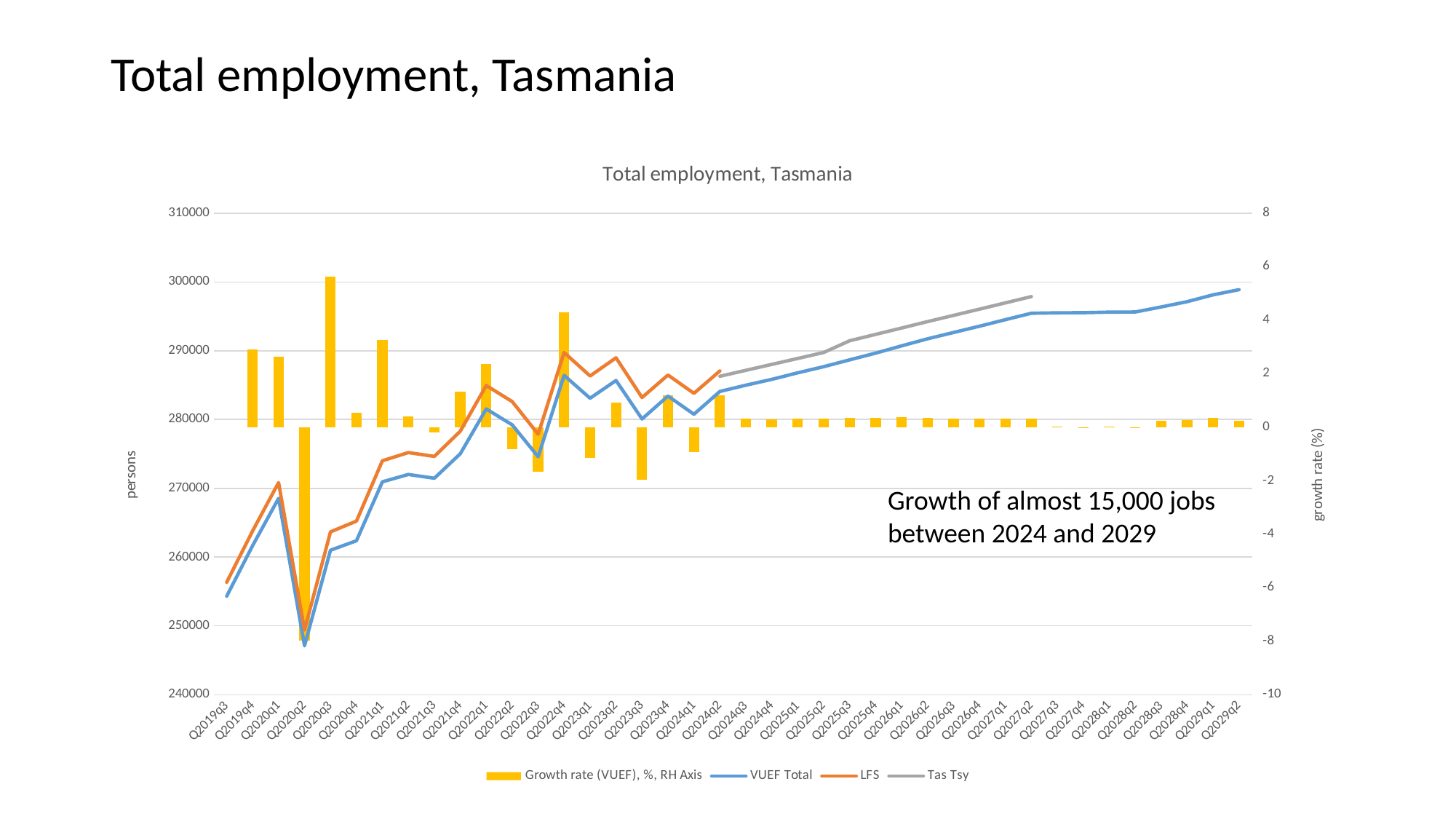

# Total employment, Tasmania

### Chart:

| Category | Growth rate (VUEF), %, RH Axis | VUEF Total | LFS | Tas Tsy |
|---|---|---|---|---|
| Q2019q3 | None | 254312.903201 | 256336.260371 | None |
| Q2019q4 | 2.8920340849504678 | 261667.719044 | 263804.371899 | None |
| Q2020q1 | 2.6262788318357266 | 268539.842959 | 270837.506597 | None |
| Q2020q2 | -7.98081437966437 | 247108.176557 | 249414.71126 | None |
| Q2020q3 | 5.620516198012693 | 260996.931647 | 263667.68211 | None |
| Q2020q4 | 0.5279152506909579 | 262374.774253 | 265230.311005 | None |
| Q2021q1 | 3.2660823596314392 | 270944.150471 | 274006.614 | None |
| Q2021q2 | 0.3935836869503273 | 272010.542448 | 275198.895683 | None |
| Q2021q3 | -0.20224417224752322 | 271460.416978 | 274642.909952 | None |
| Q2021q4 | 1.3144789589301986 | 275028.707041 | 278308.977416 | None |
| Q2022q1 | 2.3663245426339463 | 281536.778835 | 284943.574488 | None |
| Q2022q2 | -0.8197332158696558 | 279228.928344 | 282606.491394 | None |
| Q2022q3 | -1.6601708363429335 | 274593.251109 | 277864.316712 | None |
| Q2022q4 | 4.305832840846713 | 286416.777494 | 289743.170276 | None |
| Q2023q1 | -1.1588372703025485 | 283097.673128 | 286331.969333 | None |
| Q2023q2 | 0.9111609196567727 | 285677.14849 | 288972.612086 | None |
| Q2023q3 | -1.9582016848630812 | 280083.013755 | 283199.121918 | None |
| Q2023q4 | 1.1896764910258595 | 283415.095525 | 286471.347251 | None |
| Q2024q1 | -0.9358131154189153 | 280762.85989 | 283806.055471 | None |
| Q2024q2 | 1.1817963516613128 | 284080.905125 | 287062.29362 | 286289.54082844727 |
| Q2024q3 | 0.3185272539179662 | 284985.780231 | None | 287149.2686058446 |
| Q2024q4 | 0.2982541544041428 | 285835.76216 | None | 288011.578146617 |
| Q2025q1 | 0.33319060421381774 | 286788.140063 | None | 288876.4772038028 |
| Q2025q2 | 0.31063251458176566 | 287678.997274 | None | 289743.9735537222 |
| Q2025q3 | 0.3455654018611476 | 288673.116357 | None | 291448.6240411298 |
| Q2025q4 | 0.3388534285230227 | 289651.295109 | None | 292374.12069093273 |
| Q2026q1 | 0.36446711919679853 | 290706.97884 | None | 293302.55626025057 |
| Q2026q2 | 0.3516579622818927 | 291729.273078 | None | 294233.9400816379 |
| Q2026q3 | 0.3148968333919644 | 292647.919321 | None | 295137.4716456188 |
| Q2026q4 | 0.3123619577138692 | 293562.040091 | None | 296043.77776812576 |
| Q2027q1 | 0.3242742378084529 | 294513.986159 | None | 296952.8669692541 |
| Q2027q2 | 0.3175274723608901 | 295449.148975 | None | 297864.74779526255 |
| Q2027q3 | 0.022164775978250617 | 295514.634617 | None | None |
| Q2027q4 | 0.006209092833509011 | 295532.983395 | None | None |
| Q2028q1 | 0.02585096225888872 | 295609.381515 | None | None |
| Q2028q2 | 0.0073187024339782525 | 295631.016286 | None | None |
| Q2028q3 | 0.24815453710387292 | 296364.638066 | None | None |
| Q2028q4 | 0.2573670165163522 | 297127.382893 | None | None |
| Q2029q1 | 0.33532807185221447 | 298123.734417 | None | None |
| Q2029q2 | 0.2516504395287722 | 298873.964105 | None | None |
Growth of almost 15,000 jobs between 2024 and 2029